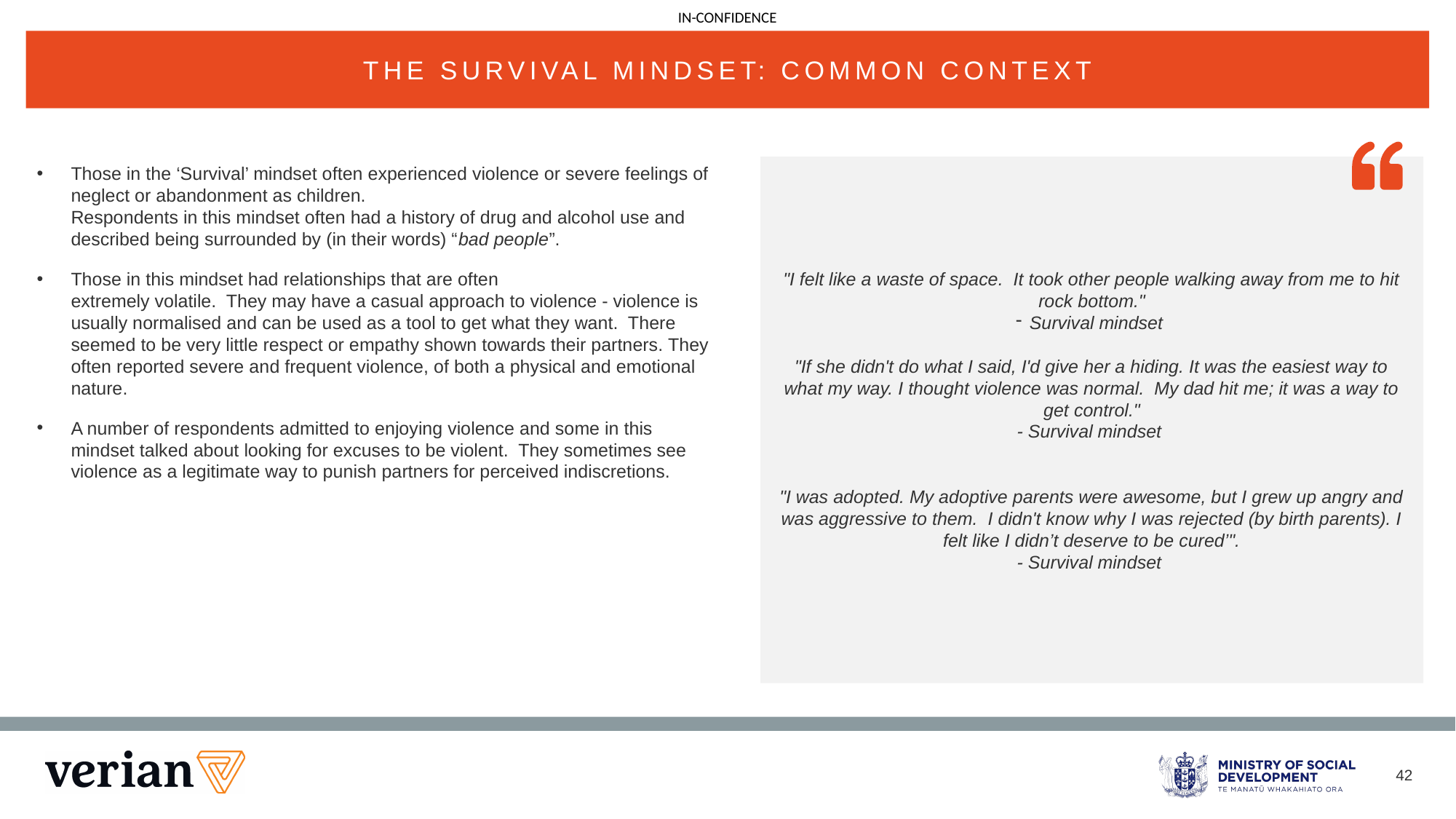

THE SURVIVAL MINDSET: COMMON CONTEXT

Those in the ‘Survival’ mindset often experienced violence or severe feelings of neglect or abandonment as children.
Respondents in this mindset often had a history of drug and alcohol use and described being surrounded by (in their words) “bad people”.
Those in this mindset had relationships that are often
extremely volatile.  They may have a casual approach to violence - violence is usually normalised and can be used as a tool to get what they want.  There seemed to be very little respect or empathy shown towards their partners. They often reported severe and frequent violence, of both a physical and emotional nature.
A number of respondents admitted to enjoying violence and some in this mindset talked about looking for excuses to be violent.  They sometimes see violence as a legitimate way to punish partners for perceived indiscretions.
"I felt like a waste of space.  It took other people walking away from me to hit rock bottom."
Survival mindset

"If she didn't do what I said, I'd give her a hiding. It was the easiest way to what my way. I thought violence was normal.  My dad hit me; it was a way to get control."
- Survival mindset

"I was adopted. My adoptive parents were awesome, but I grew up angry and was aggressive to them.  I didn't know why I was rejected (by birth parents). I felt like I didn’t deserve to be cured’".
- Survival mindset